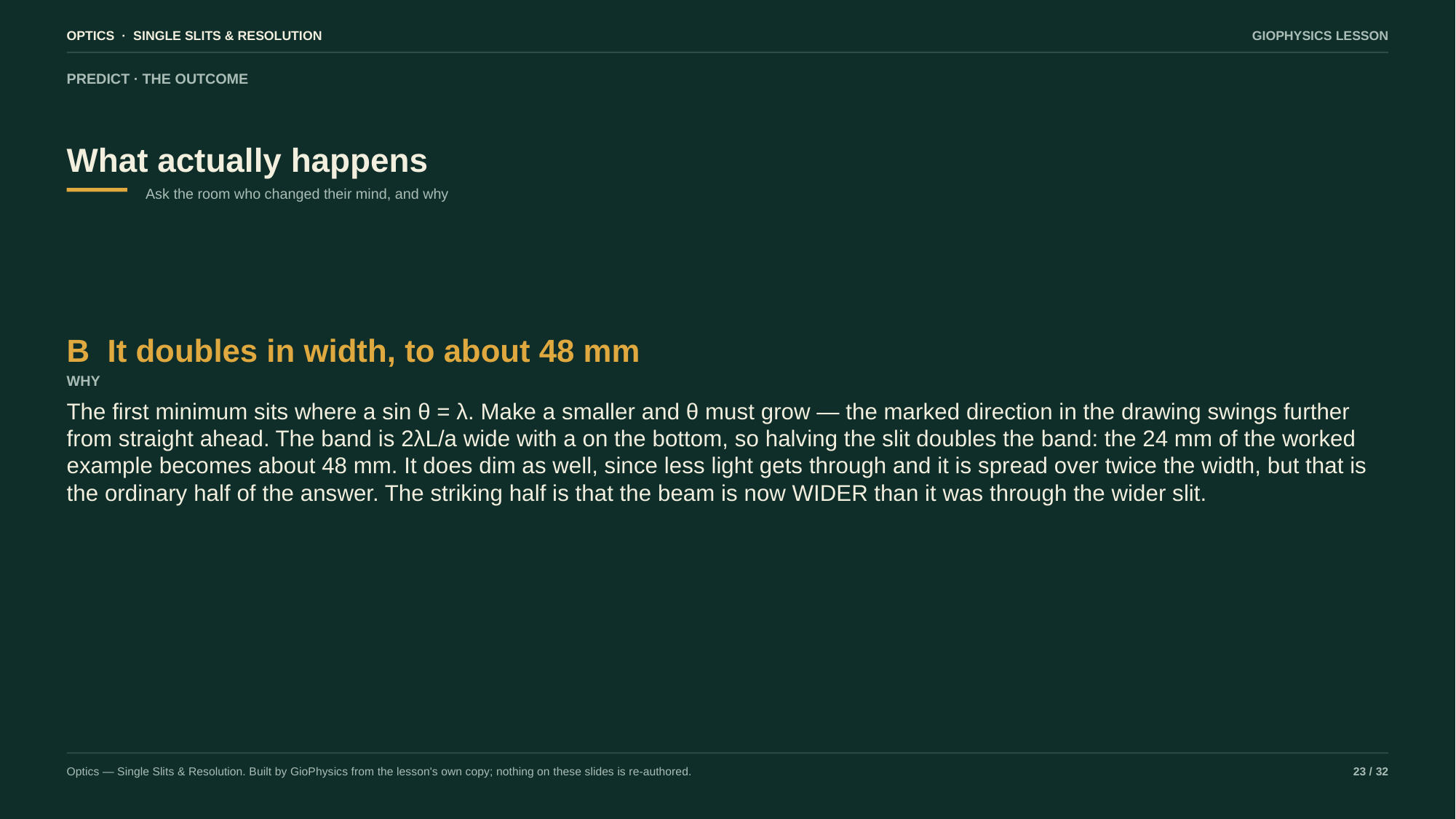

OPTICS  ·  SINGLE SLITS & RESOLUTION
GIOPHYSICS LESSON

PREDICT · THE OUTCOME
What actually happens
Ask the room who changed their mind, and why

B  It doubles in width, to about 48 mm
WHY
The first minimum sits where a sin θ = λ. Make a smaller and θ must grow — the marked direction in the drawing swings further from straight ahead. The band is 2λL/a wide with a on the bottom, so halving the slit doubles the band: the 24 mm of the worked example becomes about 48 mm. It does dim as well, since less light gets through and it is spread over twice the width, but that is the ordinary half of the answer. The striking half is that the beam is now WIDER than it was through the wider slit.

Optics — Single Slits & Resolution. Built by GioPhysics from the lesson's own copy; nothing on these slides is re-authored.
23 / 32